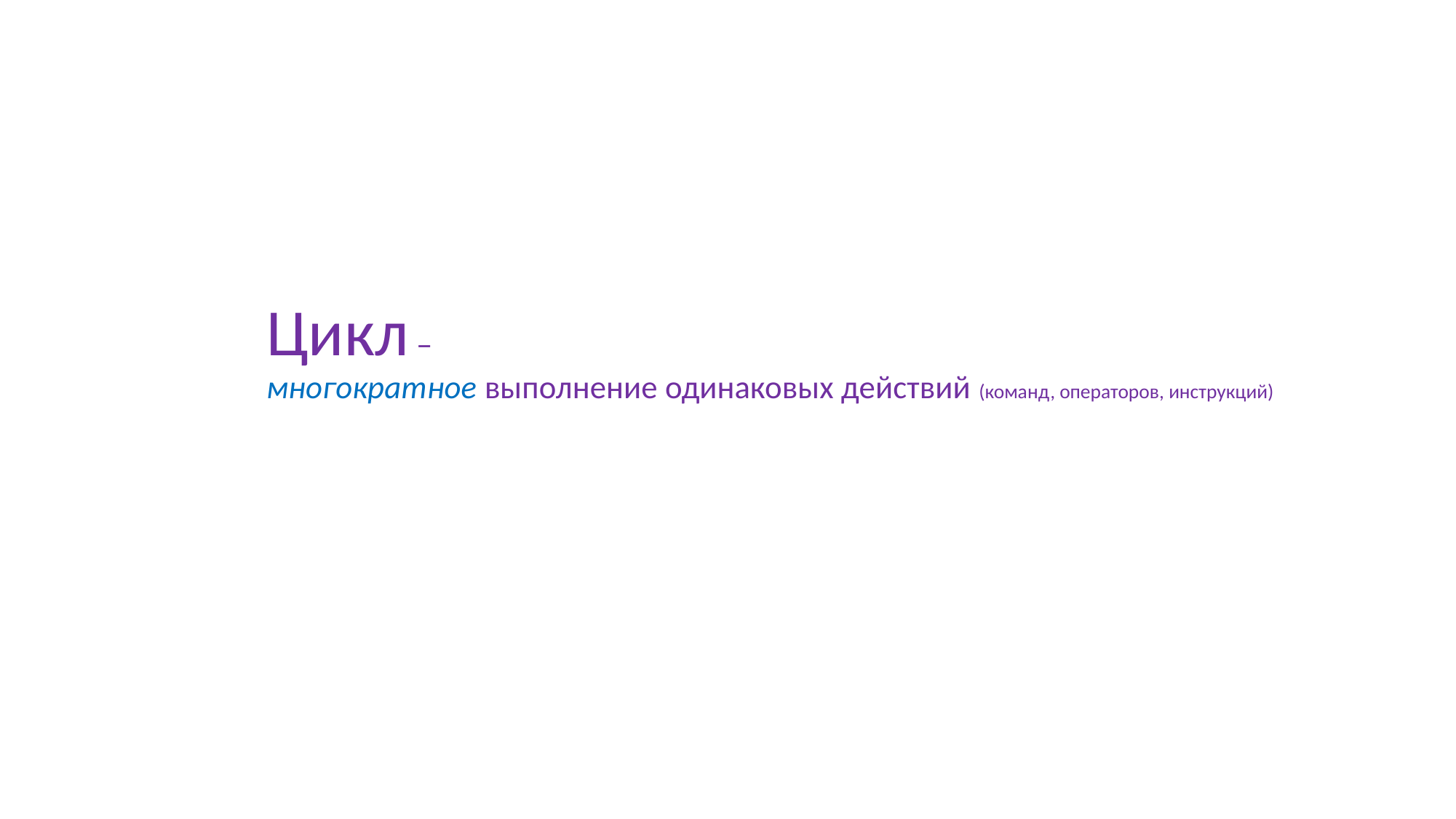

# Цикл – многократное выполнение одинаковых действий (команд, операторов, инструкций)